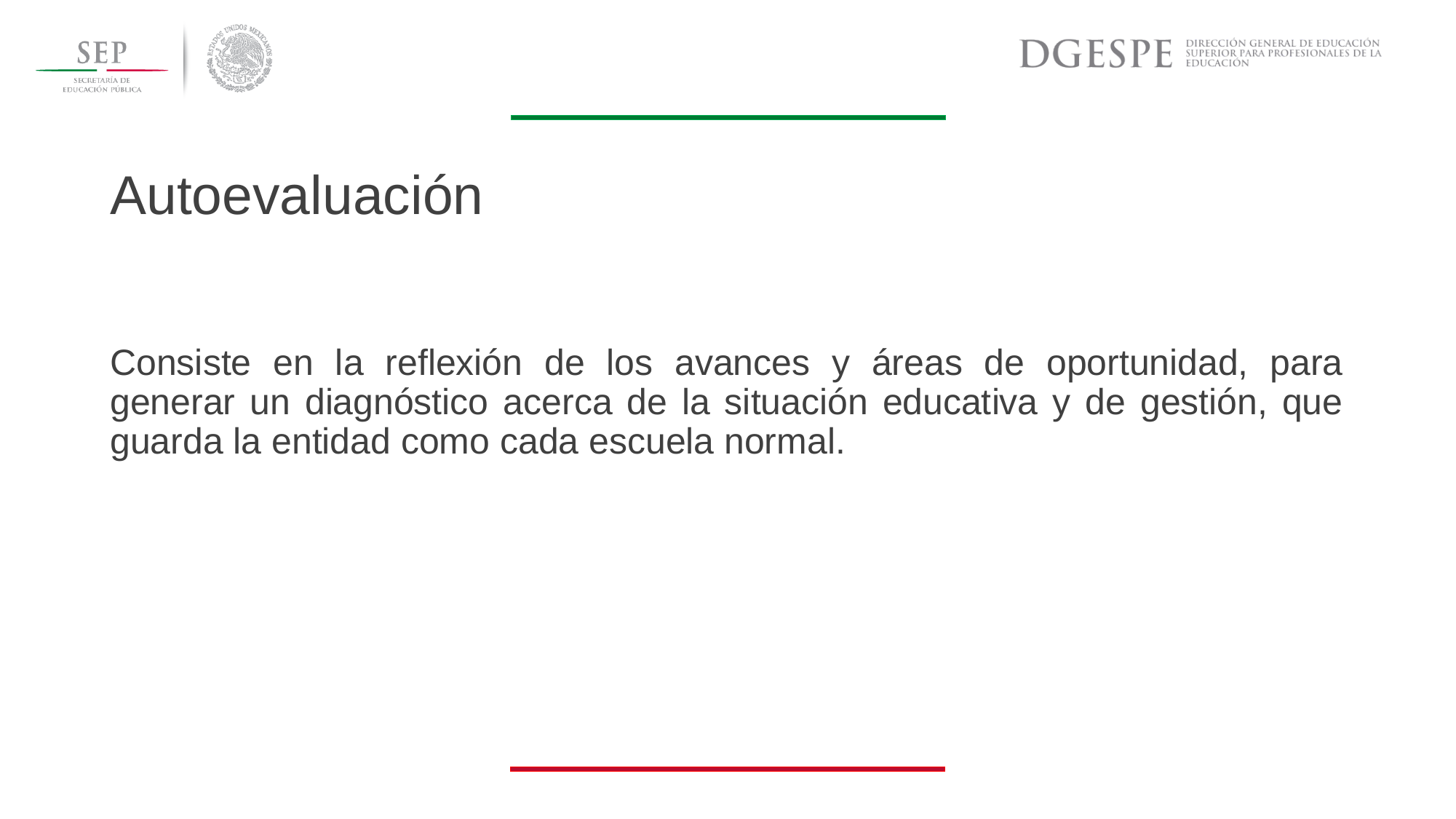

# Autoevaluación
Consiste en la reflexión de los avances y áreas de oportunidad, para generar un diagnóstico acerca de la situación educativa y de gestión, que guarda la entidad como cada escuela normal.